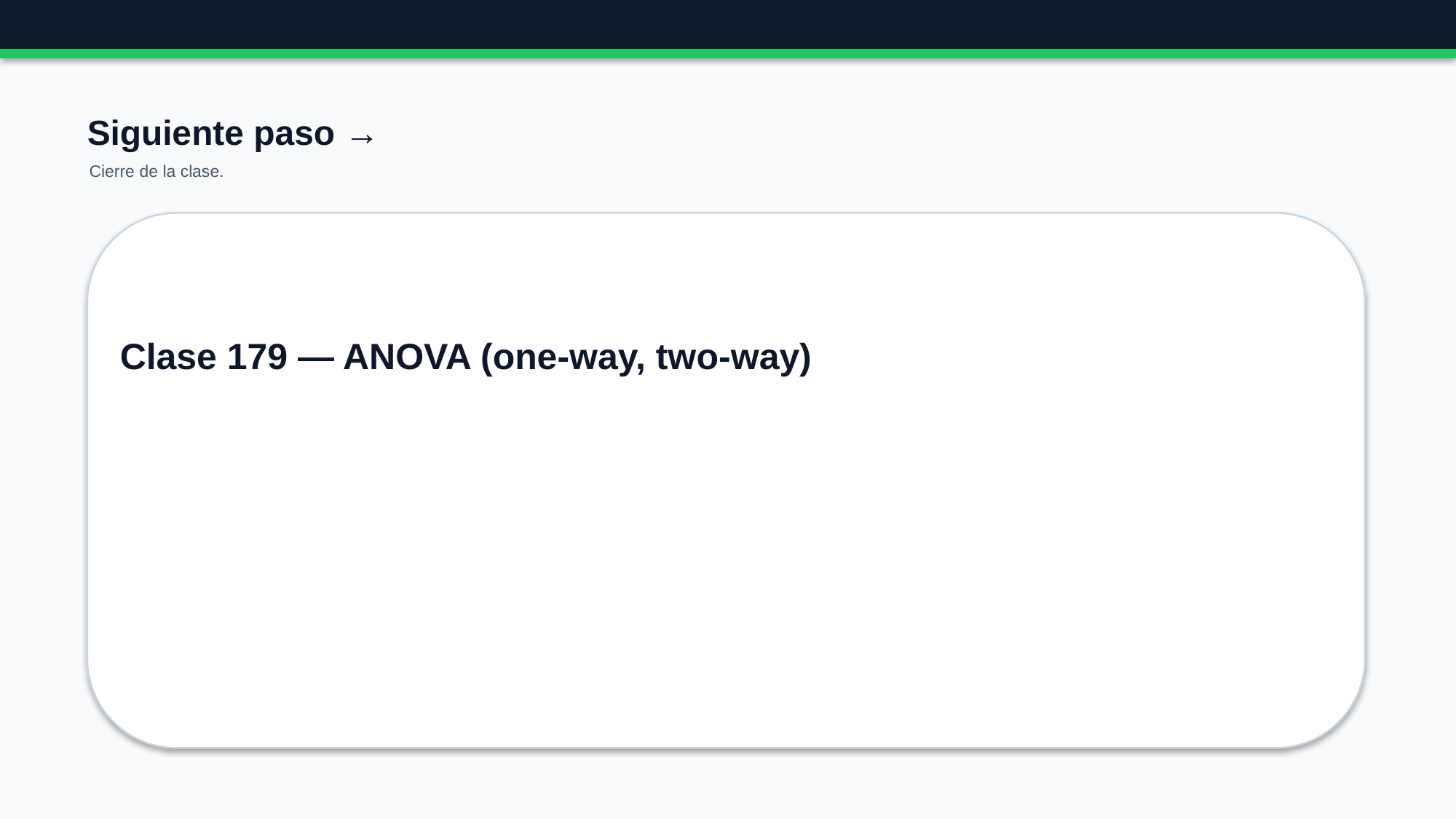

Siguiente paso →
Cierre de la clase.

Clase 179 — ANOVA (one-way, two-way)